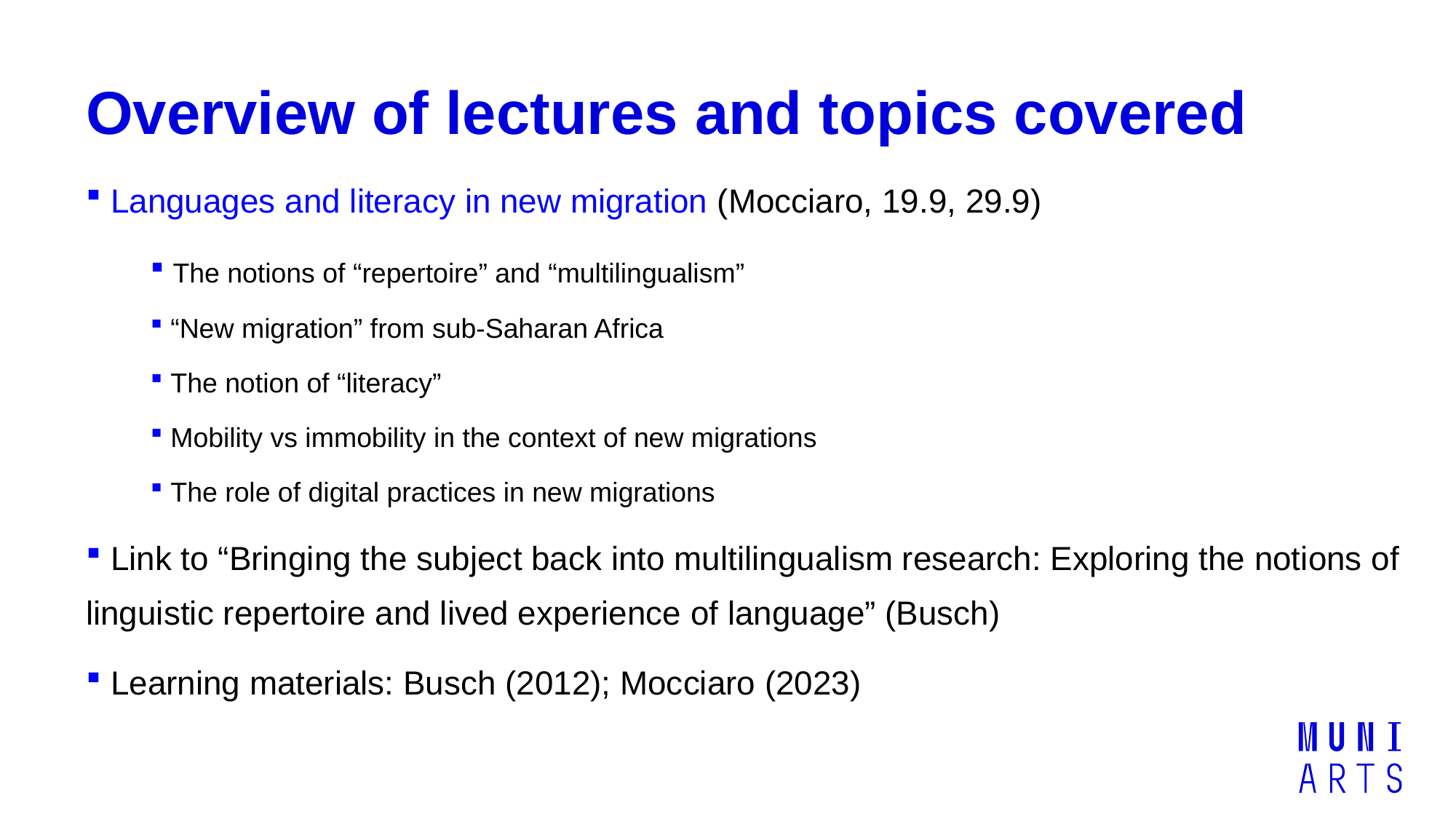

# Overview of lectures and topics covered
 Languages and literacy in new migration (Mocciaro, 19.9, 29.9)
 The notions of “repertoire” and “multilingualism”
 “New migration” from sub-Saharan Africa
 The notion of “literacy”
 Mobility vs immobility in the context of new migrations
 The role of digital practices in new migrations
 Link to “Bringing the subject back into multilingualism research: Exploring the notions of linguistic repertoire and lived experience of language” (Busch)
 Learning materials: Busch (2012); Mocciaro (2023)